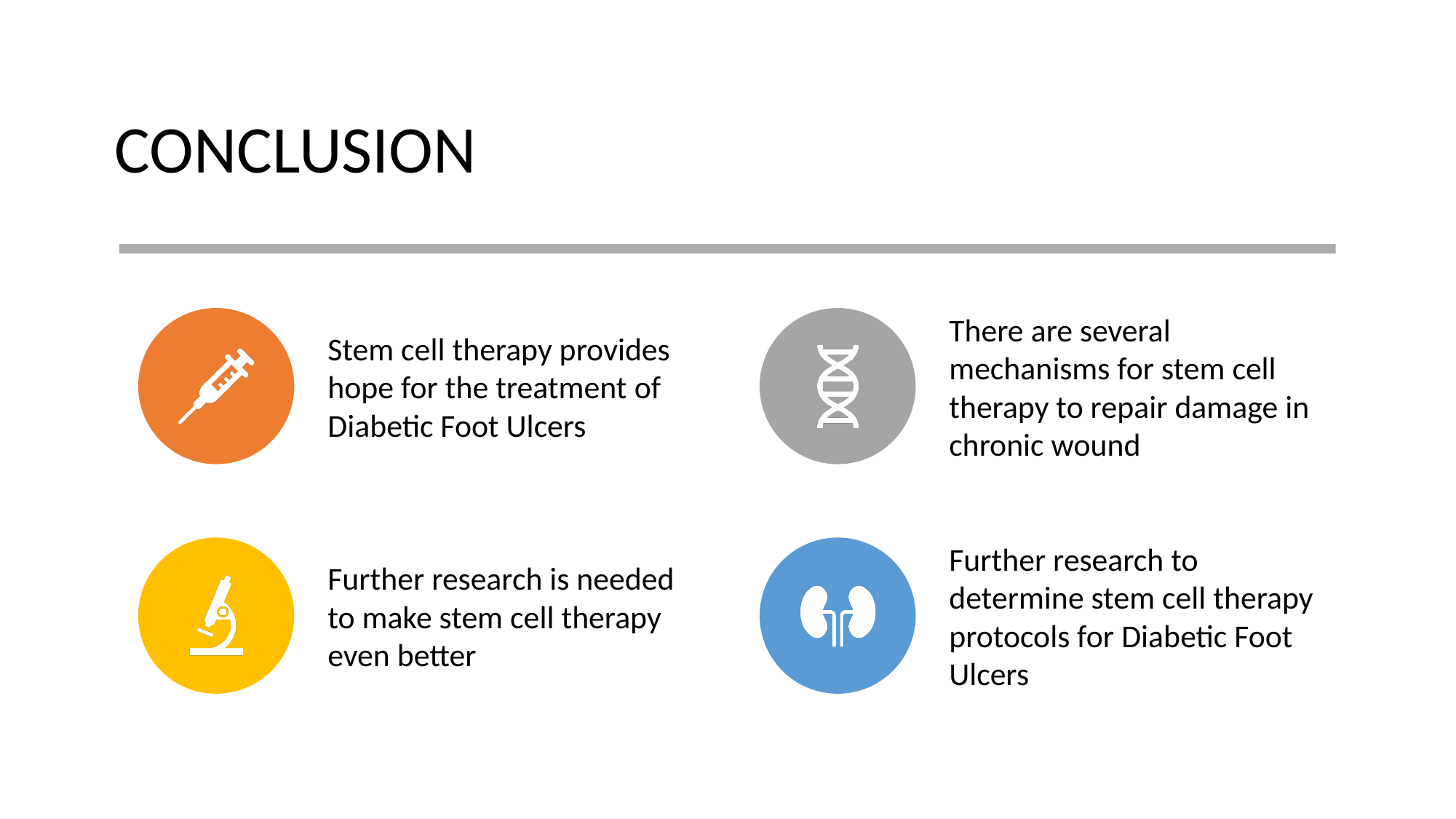

# CONCLUSION

Stem cell therapy provides hope for the treatment of Diabetic Foot Ulcers
There are several mechanisms for stem cell therapy to repair damage in chronic wound
Further research is needed to make stem cell therapy even better
Further research to determine stem cell therapy protocols for Diabetic Foot Ulcers